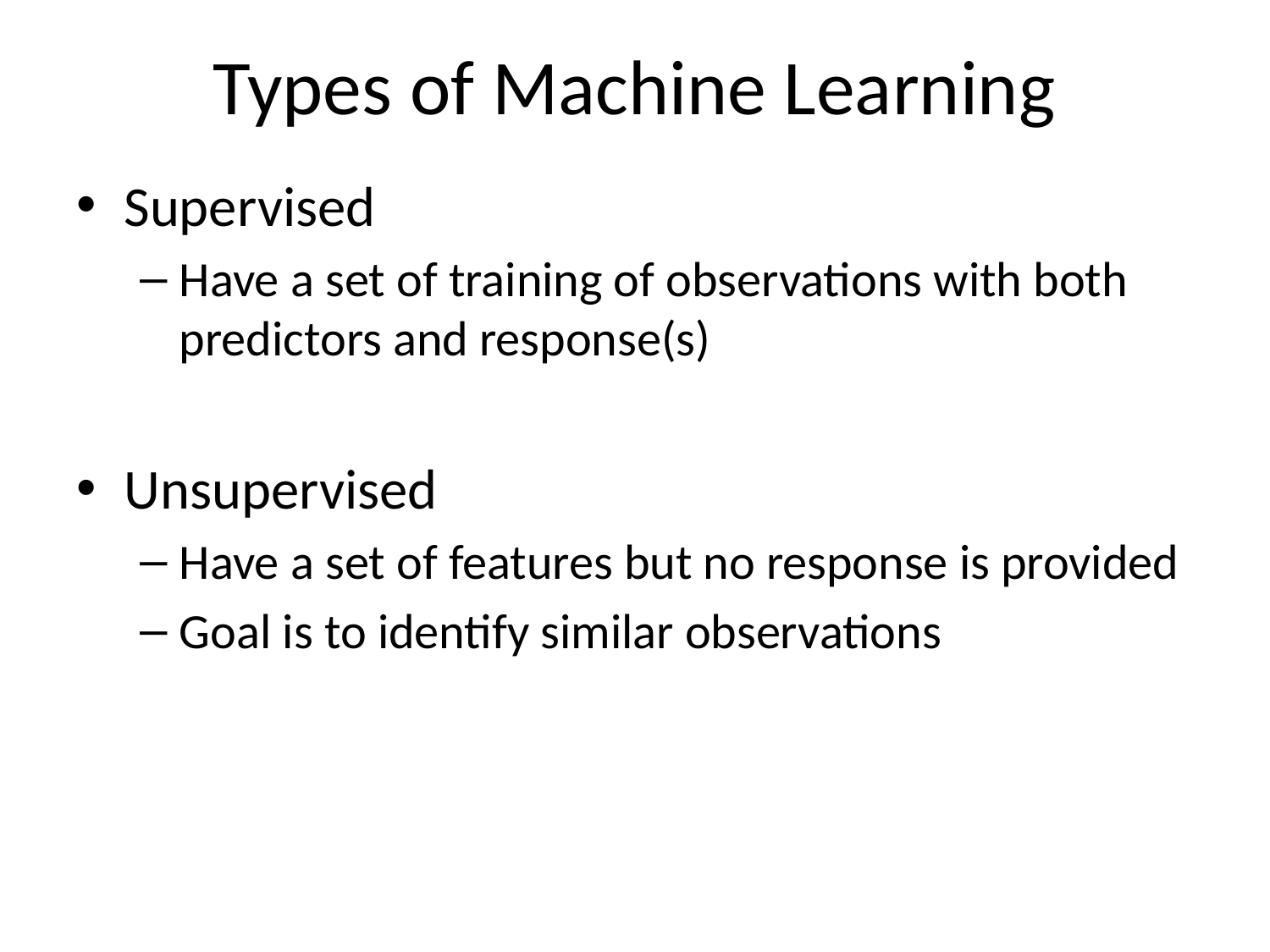

# Types of Machine Learning
Supervised
Have a set of training of observations with both predictors and response(s)

Unsupervised
Have a set of features but no response is provided
Goal is to identify similar observations